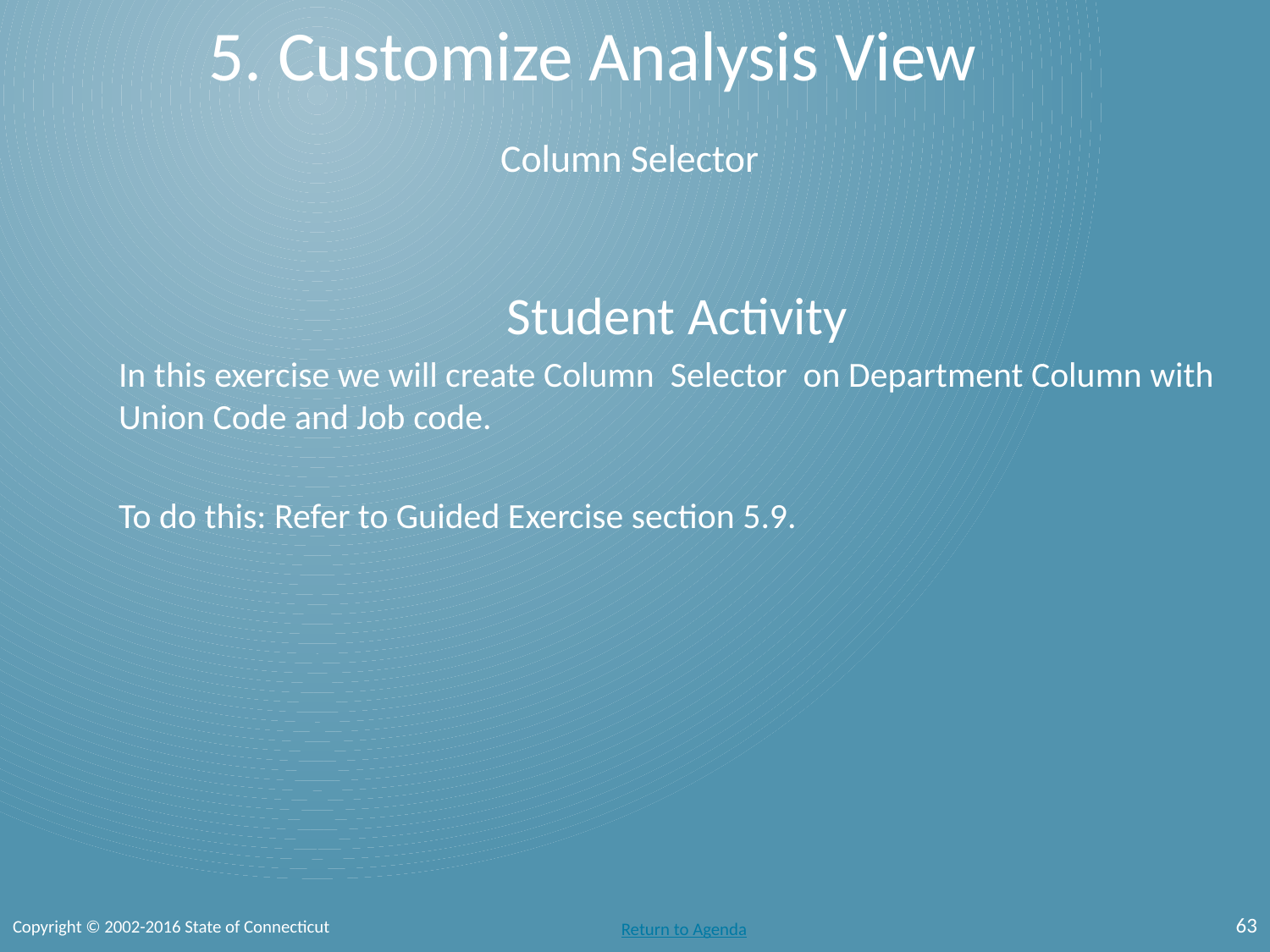

# 5. Customize Analysis View
Column Selector

Student Activity
In this exercise we will create Column  Selector  on Department Column with Union Code and Job code.

To do this: Refer to Guided Exercise section 5.9.

63
Copyright © 2002-2016 State of Connecticut